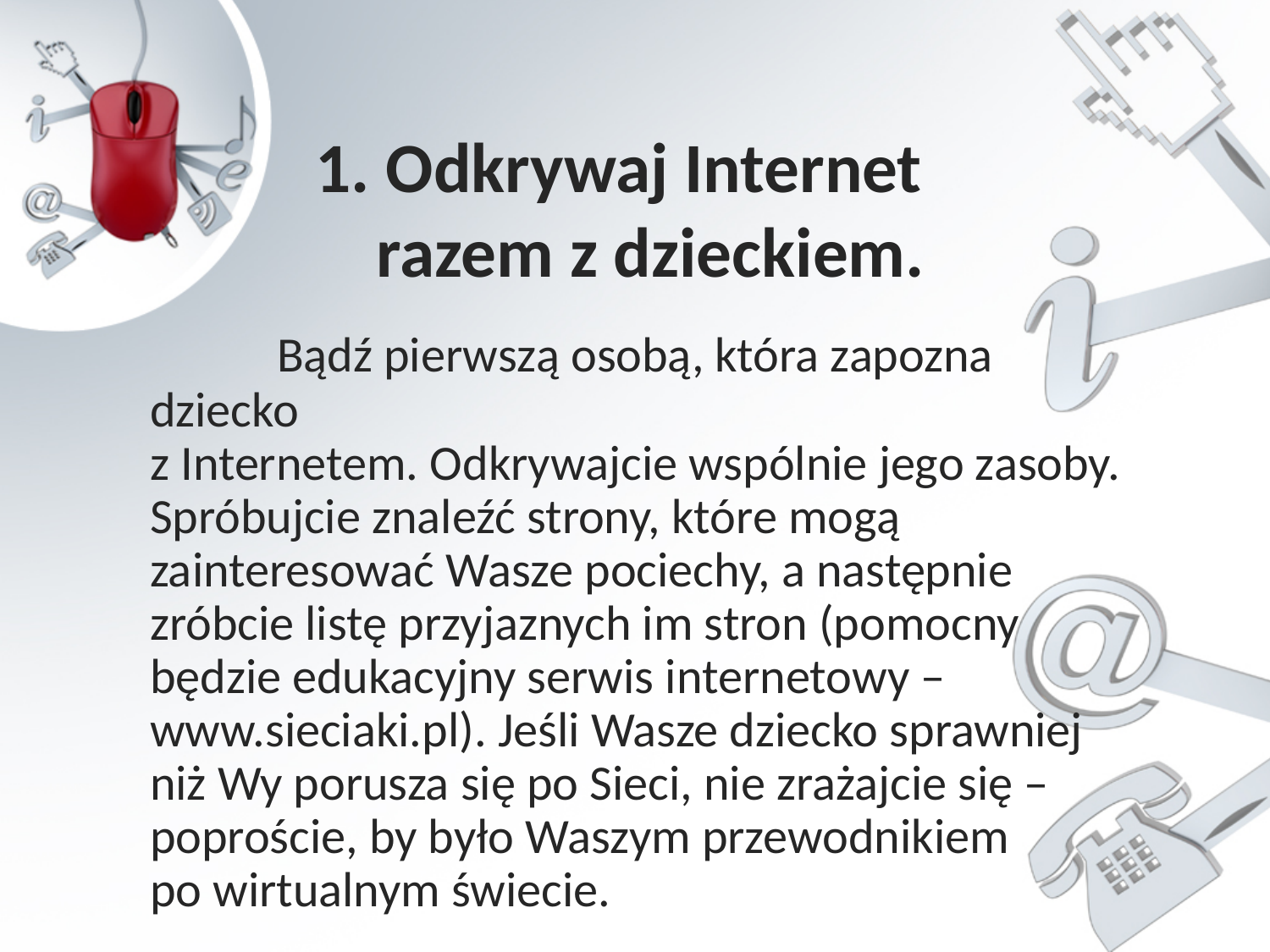

1. Odkrywaj Internet
  razem z dzieckiem.
        	Bądź pierwszą osobą, która zapozna dziecko
z Internetem. Odkrywajcie wspólnie jego zasoby. Spróbujcie znaleźć strony, które mogą zainteresować Wasze pociechy, a następnie zróbcie listę przyjaznych im stron (pomocny będzie edukacyjny serwis internetowy – www.sieciaki.pl). Jeśli Wasze dziecko sprawniej niż Wy porusza się po Sieci, nie zrażajcie się – poproście, by było Waszym przewodnikiem
po wirtualnym świecie.